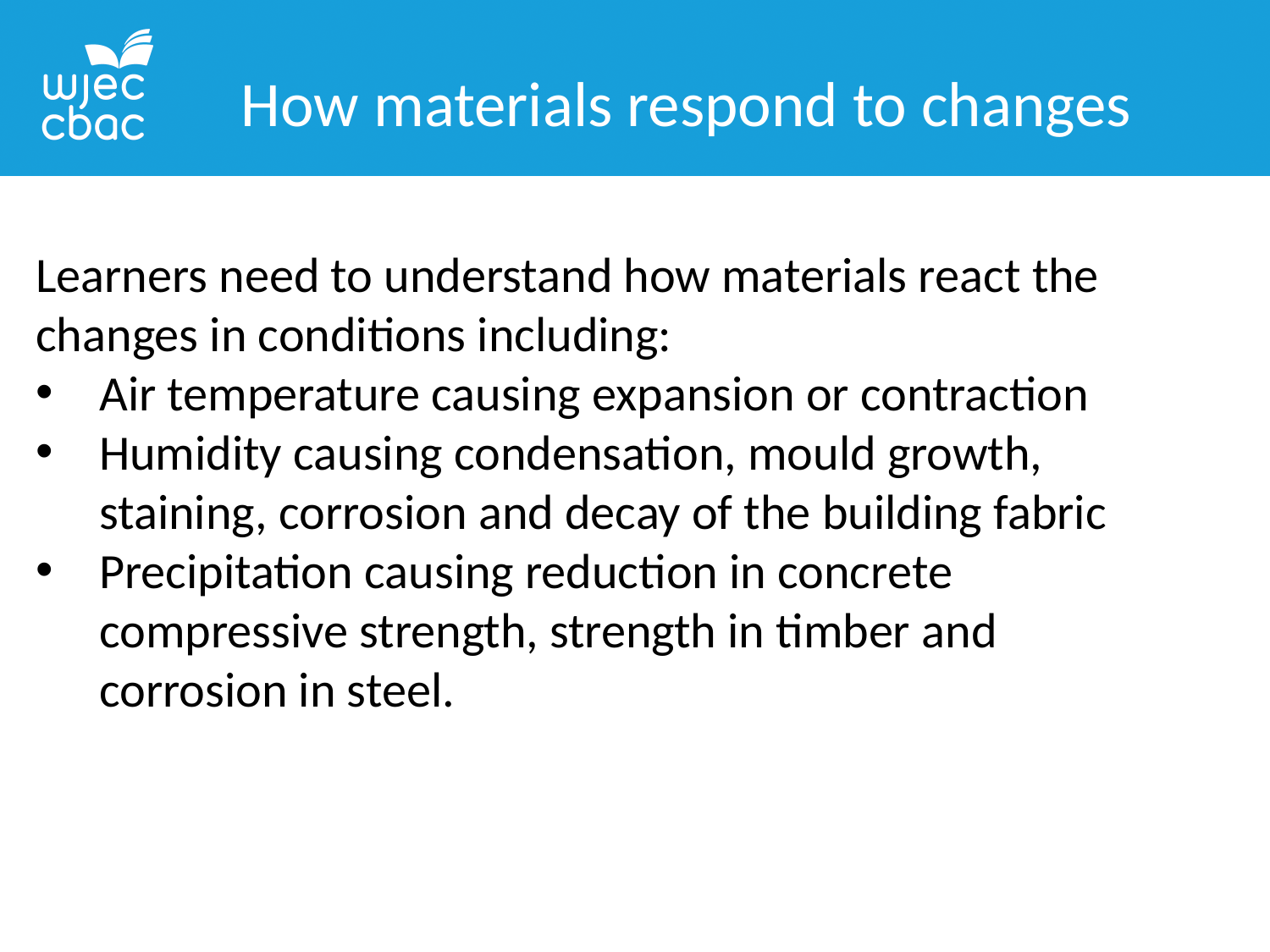

How materials respond to changes
Learners need to understand how materials react the changes in conditions including:
Air temperature causing expansion or contraction
Humidity causing condensation, mould growth, staining, corrosion and decay of the building fabric
Precipitation causing reduction in concrete compressive strength, strength in timber and corrosion in steel.